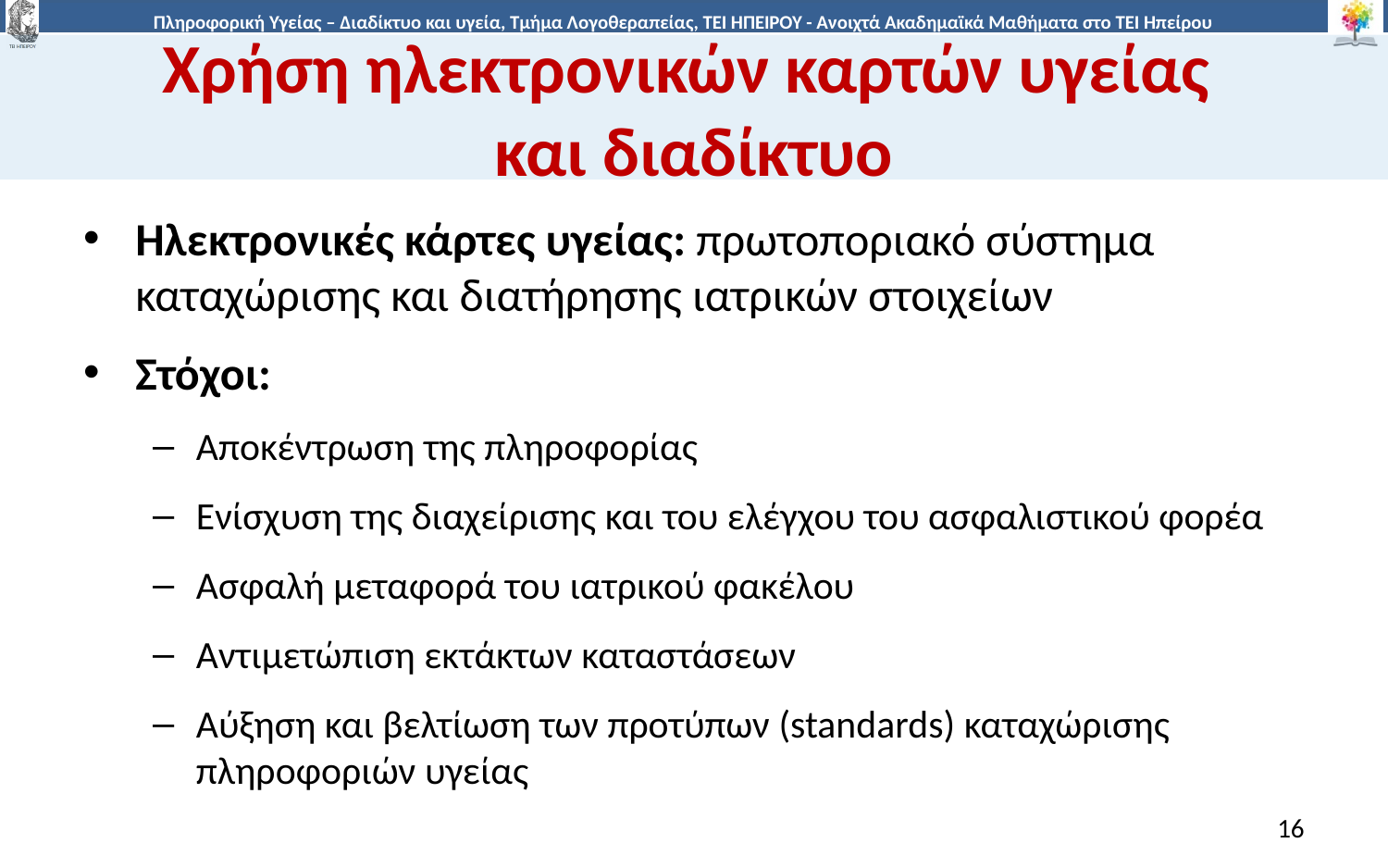

# Χρήση ηλεκτρονικών καρτών υγείας και διαδίκτυο
Ηλεκτρονικές κάρτες υγείας: πρωτοποριακό σύστημα καταχώρισης και διατήρησης ιατρικών στοιχείων
Στόχοι:
Αποκέντρωση της πληροφορίας
Ενίσχυση της διαχείρισης και του ελέγχου του ασφαλιστικού φορέα
Ασφαλή μεταφορά του ιατρικού φακέλου
Αντιμετώπιση εκτάκτων καταστάσεων
Αύξηση και βελτίωση των προτύπων (standards) καταχώρισης πληροφοριών υγείας
16